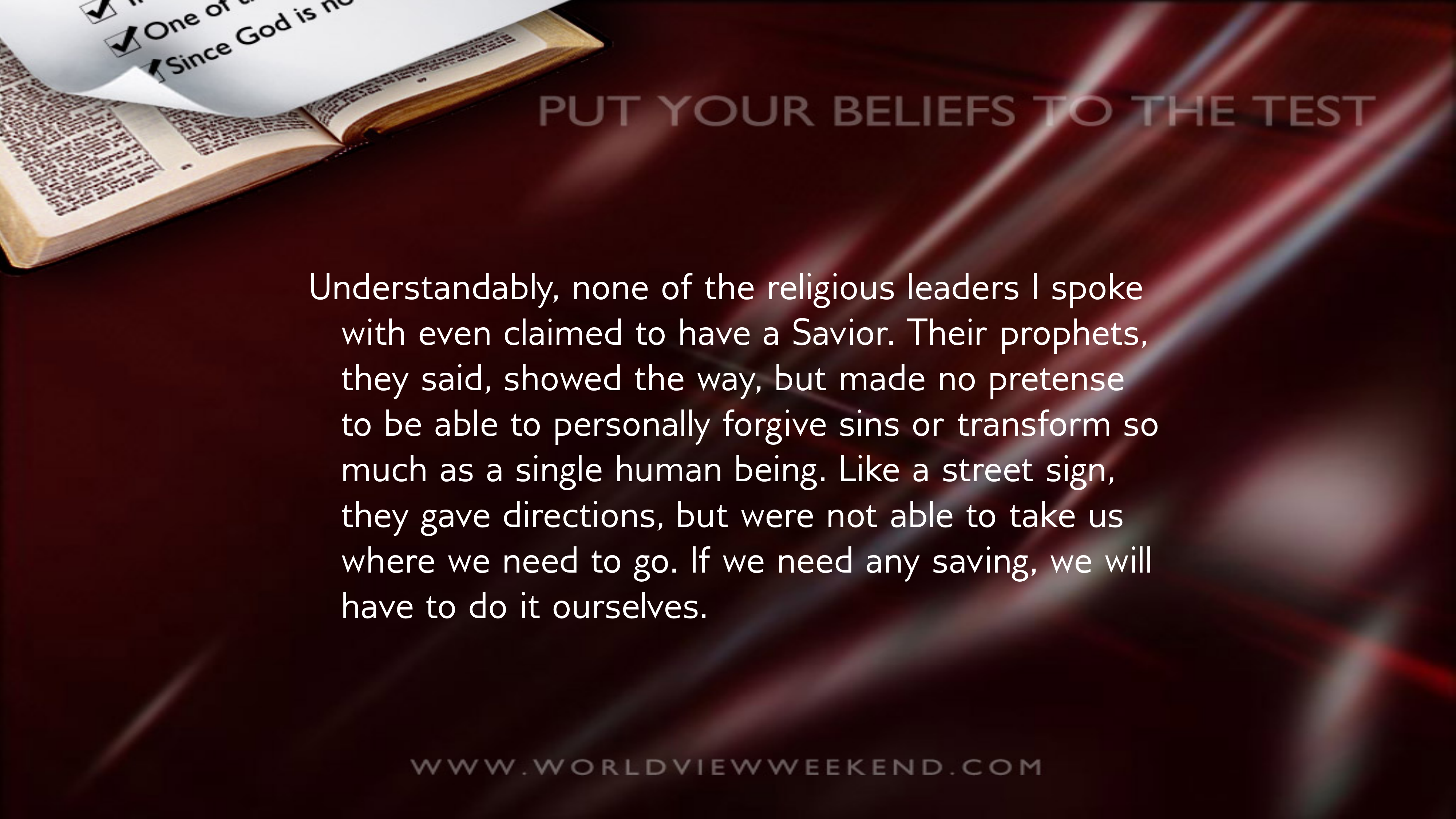

Understandably, none of the religious leaders I spoke with even claimed to have a Savior. Their prophets, they said, showed the way, but made no pretense to be able to personally forgive sins or transform so much as a single human being. Like a street sign, they gave directions, but were not able to take us where we need to go. If we need any saving, we will have to do it ourselves.